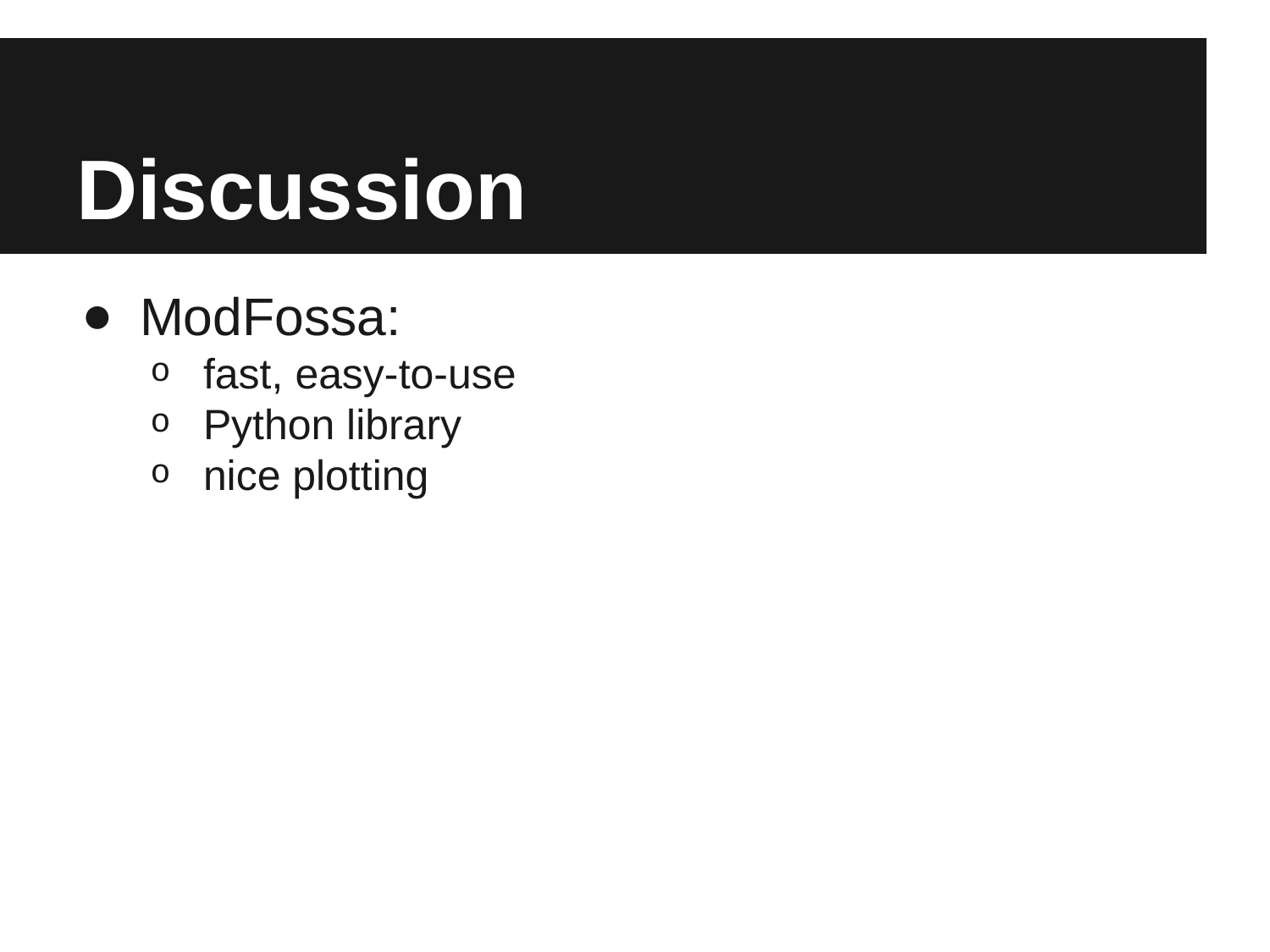

# Discussion
ModFossa:
fast, easy-to-use
Python library
nice plotting